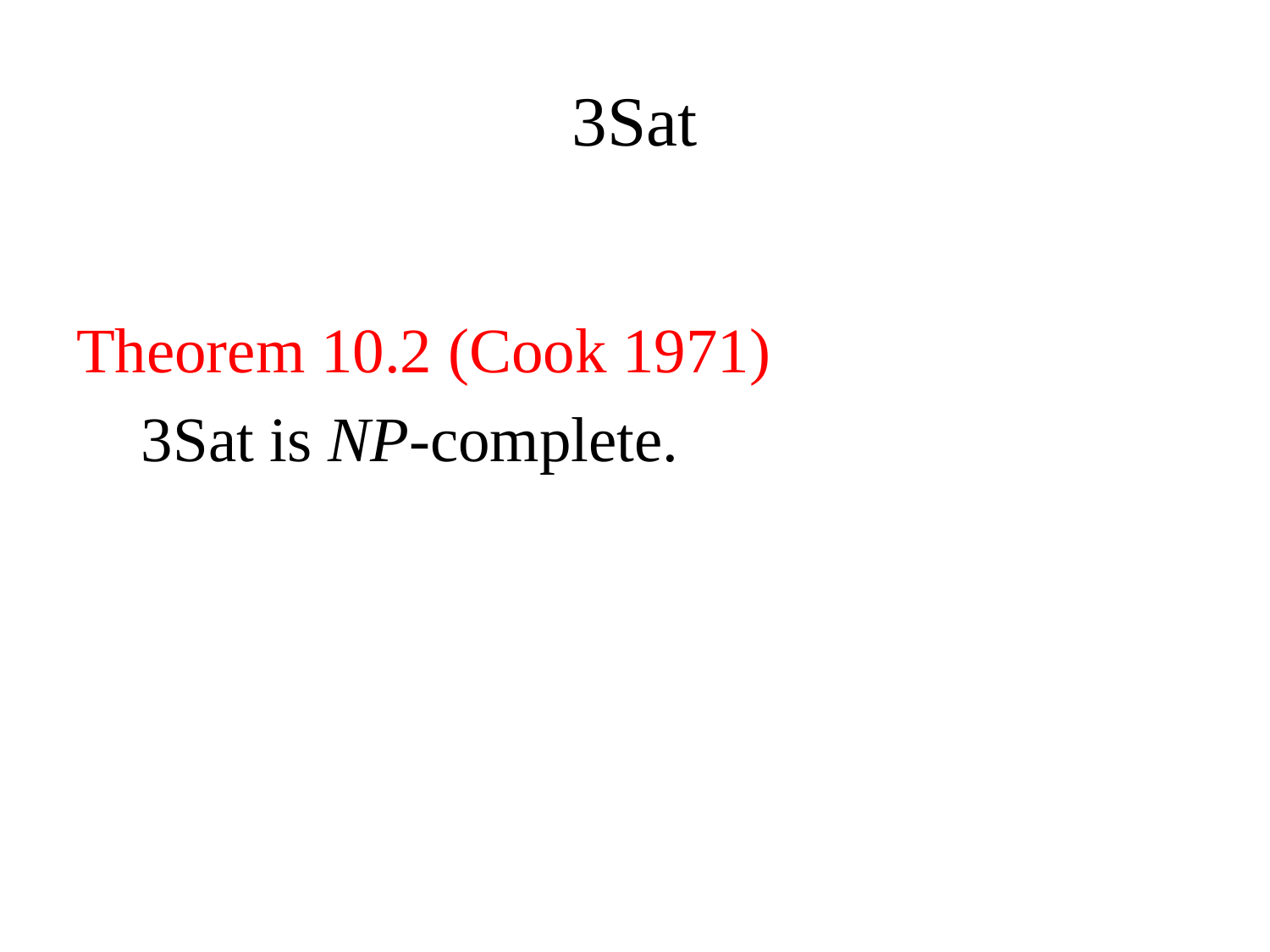

# 3Sat

Theorem 10.2 (Cook 1971)
     3Sat is NP-complete.